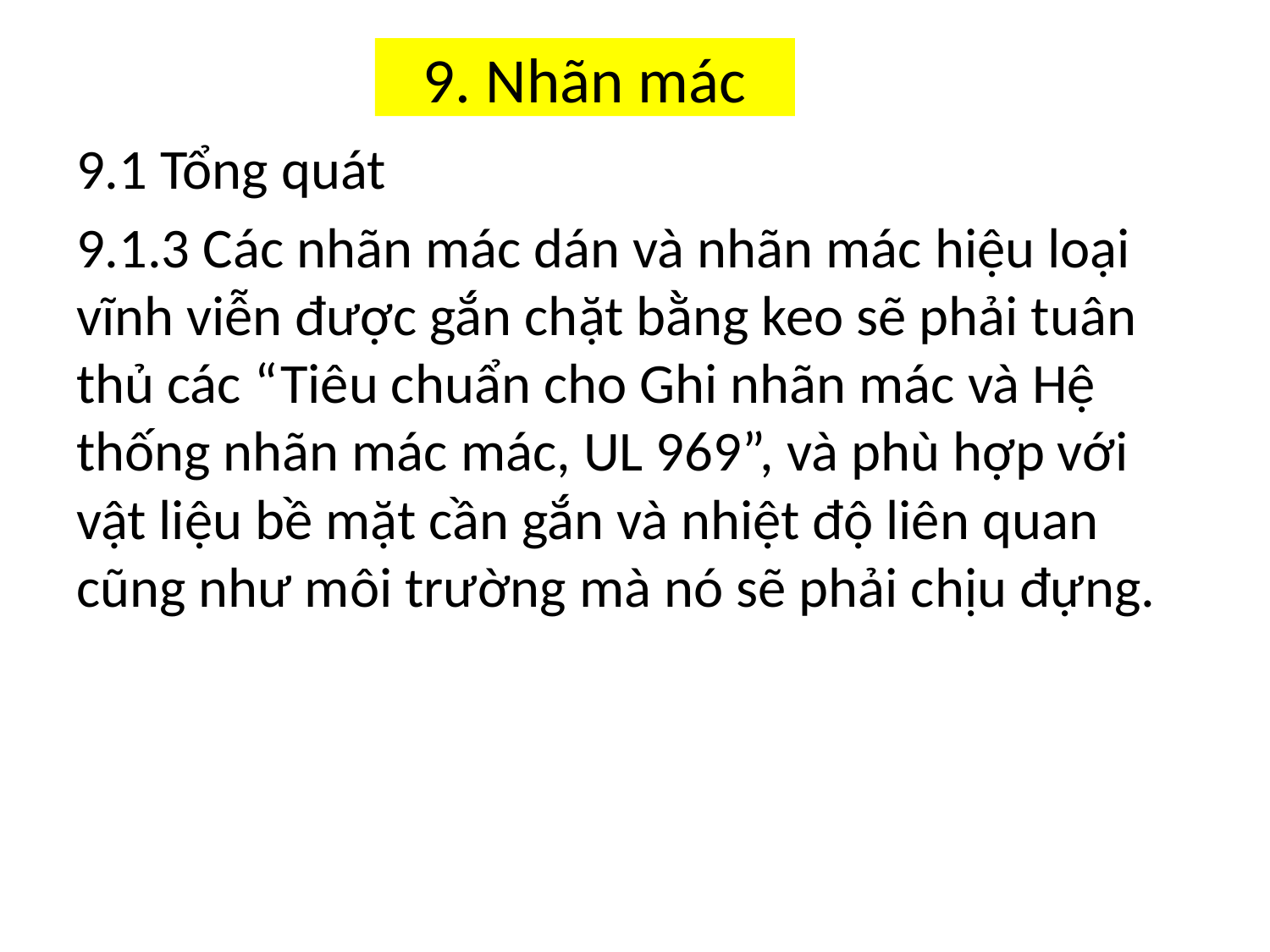

# 9. Nhãn mác
9.1 Tổng quát
9.1.3 Các nhãn mác dán và nhãn mác hiệu loại vĩnh viễn được gắn chặt bằng keo sẽ phải tuân thủ các “Tiêu chuẩn cho Ghi nhãn mác và Hệ thống nhãn mác mác, UL 969”, và phù hợp với vật liệu bề mặt cần gắn và nhiệt độ liên quan cũng như môi trường mà nó sẽ phải chịu đựng.